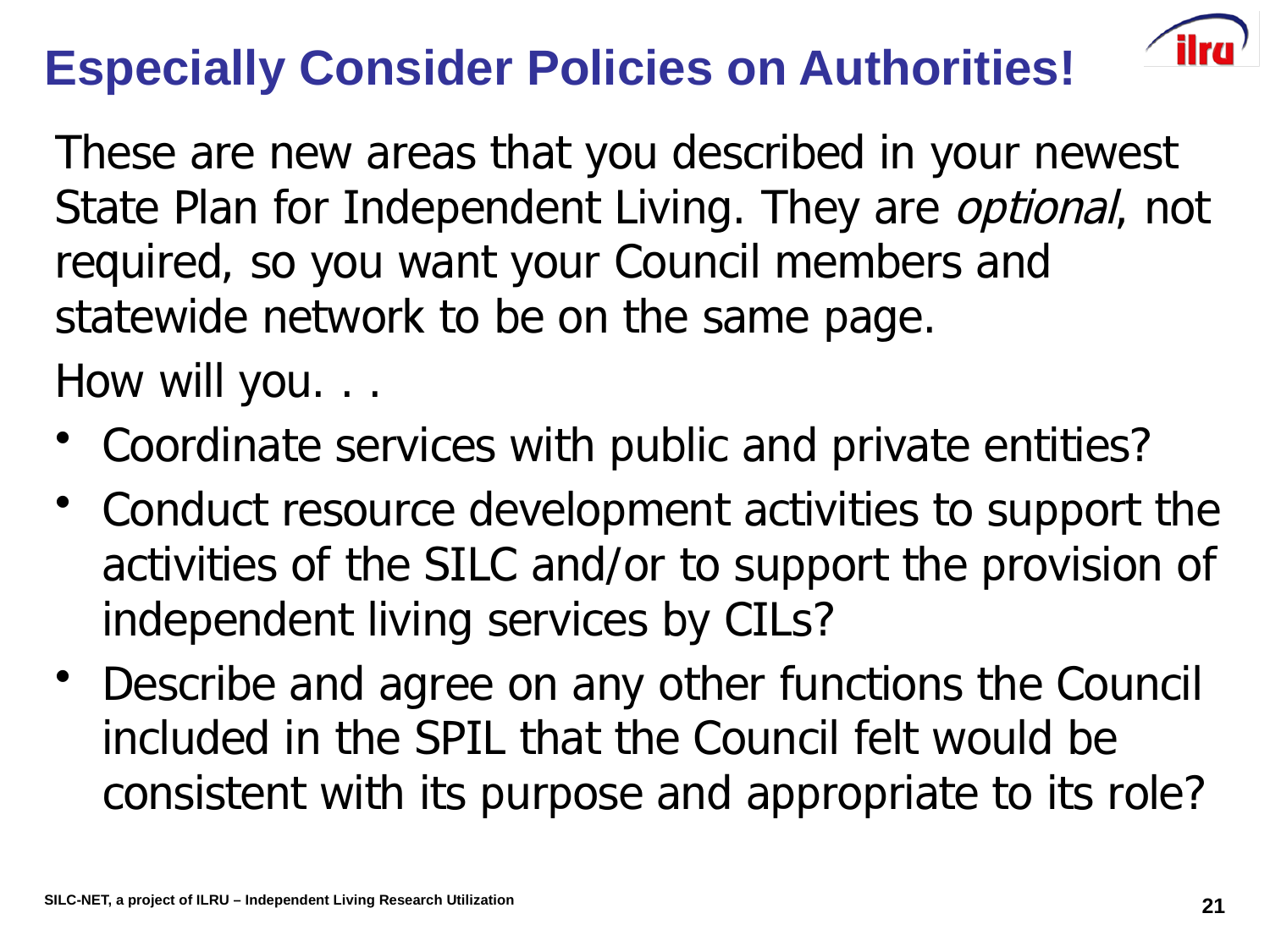

# Especially Consider Policies on Authorities!
These are new areas that you described in your newest State Plan for Independent Living. They are optional, not required, so you want your Council members and statewide network to be on the same page.
How will you. . .
Coordinate services with public and private entities?
Conduct resource development activities to support the activities of the SILC and/or to support the provision of independent living services by CILs?
Describe and agree on any other functions the Council included in the SPIL that the Council felt would be consistent with its purpose and appropriate to its role?
21